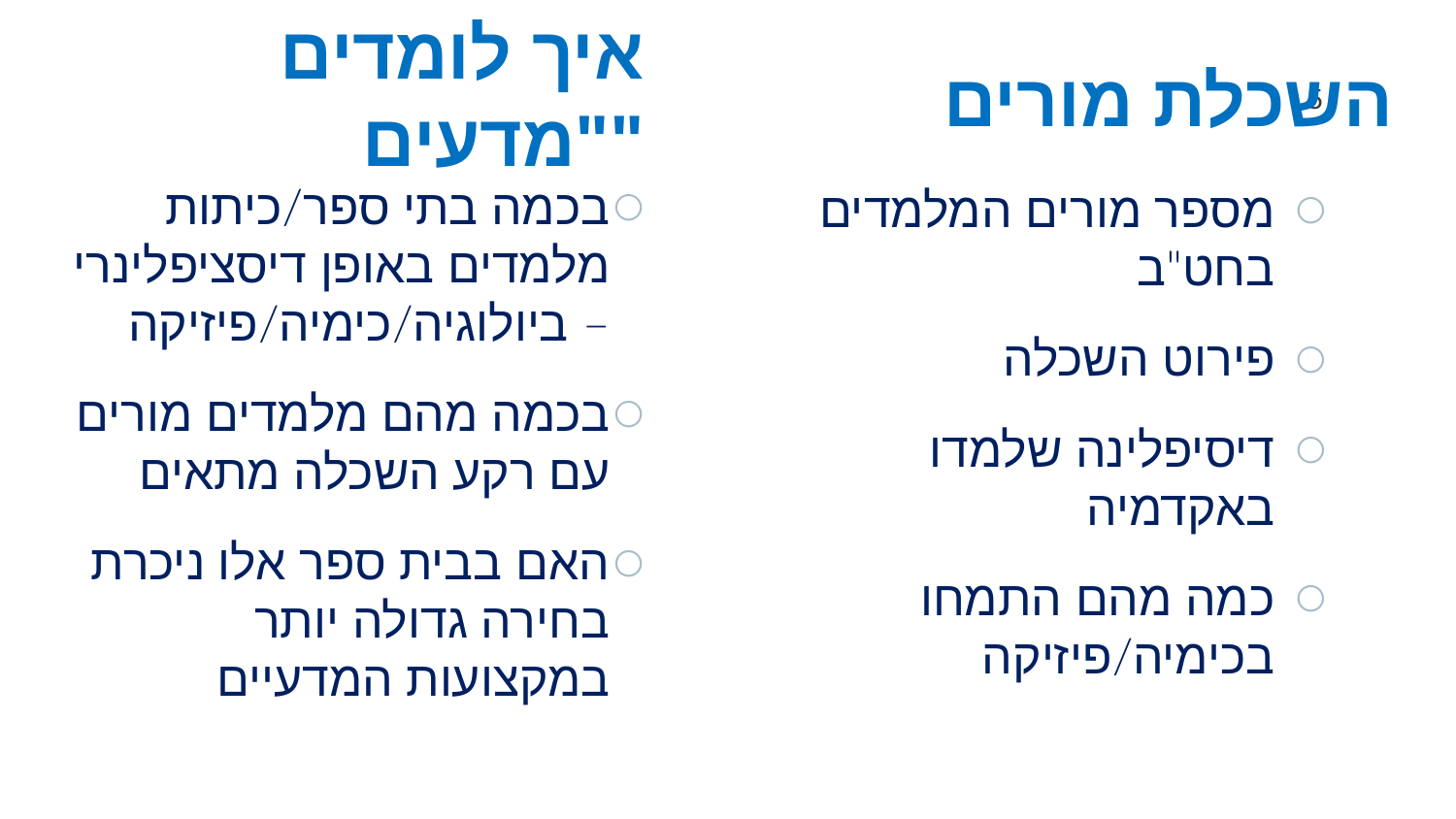

איך לומדים "מדעים"
# השכלת מורים
5
בכמה בתי ספר/כיתות מלמדים באופן דיסציפלינרי – ביולוגיה/כימיה/פיזיקה
בכמה מהם מלמדים מורים עם רקע השכלה מתאים
האם בבית ספר אלו ניכרת בחירה גדולה יותר במקצועות המדעיים

מספר מורים המלמדים בחט"ב
פירוט השכלה
דיסיפלינה שלמדו באקדמיה
כמה מהם התמחו בכימיה/פיזיקה